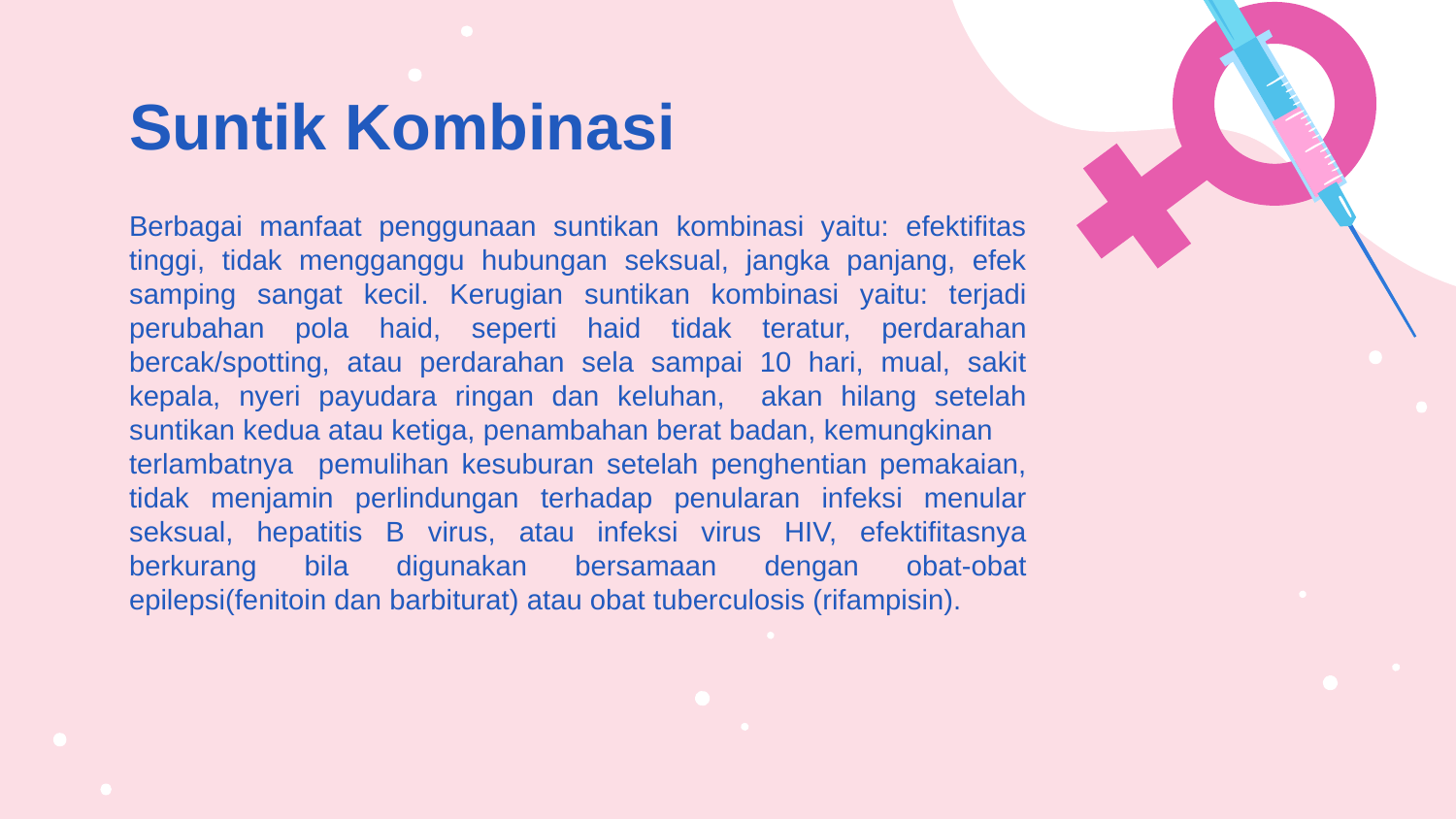

# Suntik Kombinasi
Berbagai manfaat penggunaan suntikan kombinasi yaitu: efektifitas tinggi, tidak mengganggu hubungan seksual, jangka panjang, efek samping sangat kecil. Kerugian suntikan kombinasi yaitu: terjadi perubahan pola haid, seperti haid tidak teratur, perdarahan bercak/spotting, atau perdarahan sela sampai 10 hari, mual, sakit kepala, nyeri payudara ringan dan keluhan,  akan hilang setelah suntikan kedua atau ketiga, penambahan berat badan, kemungkinan
terlambatnya  pemulihan kesuburan setelah penghentian pemakaian, tidak menjamin perlindungan terhadap penularan infeksi menular seksual, hepatitis B virus, atau infeksi virus HIV, efektifitasnya berkurang bila digunakan bersamaan dengan obat-obat epilepsi(fenitoin dan barbiturat) atau obat tuberculosis (rifampisin).